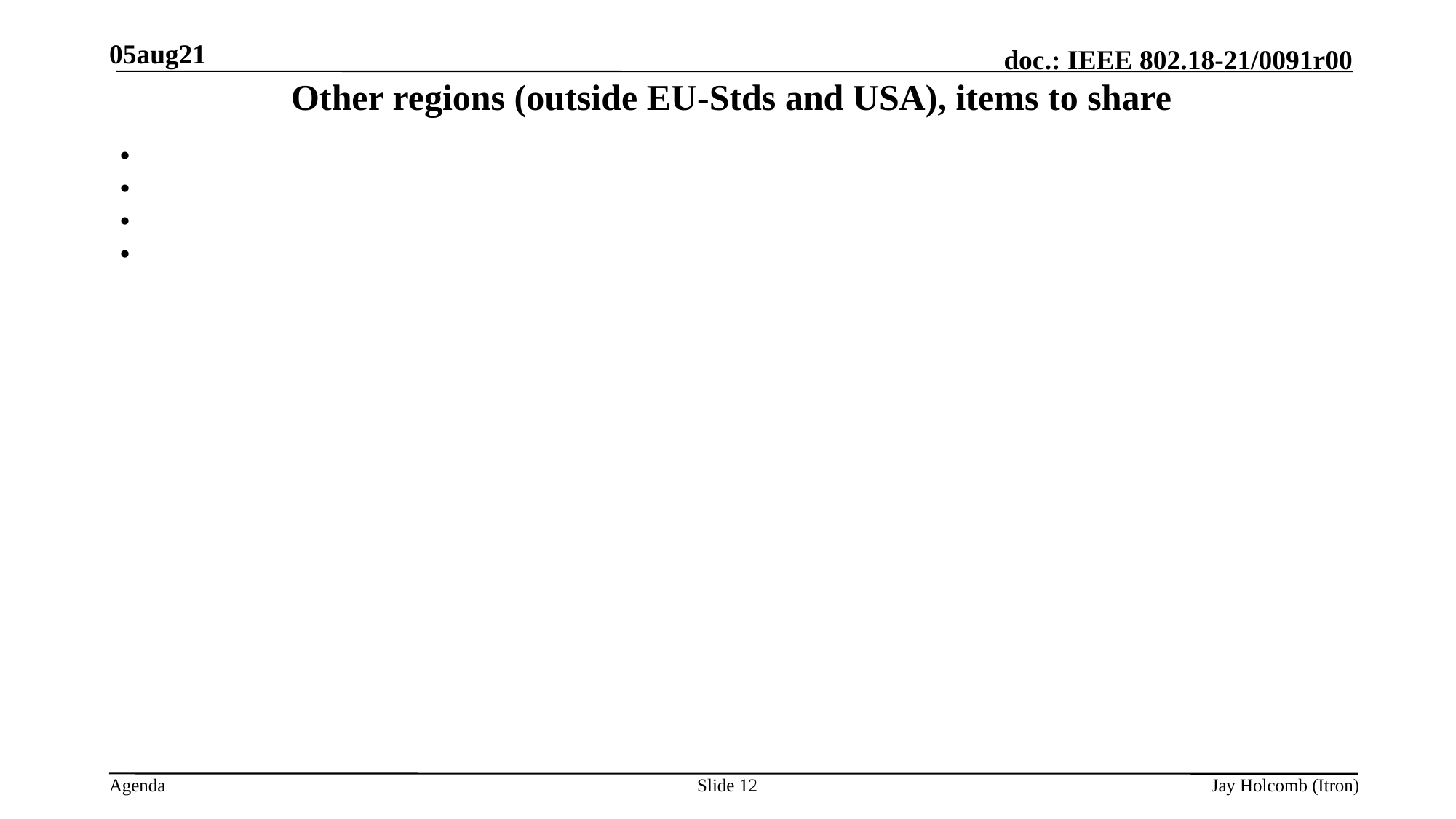

05aug21
# Other regions (outside EU-Stds and USA), items to share

Slide 12
Jay Holcomb (Itron)